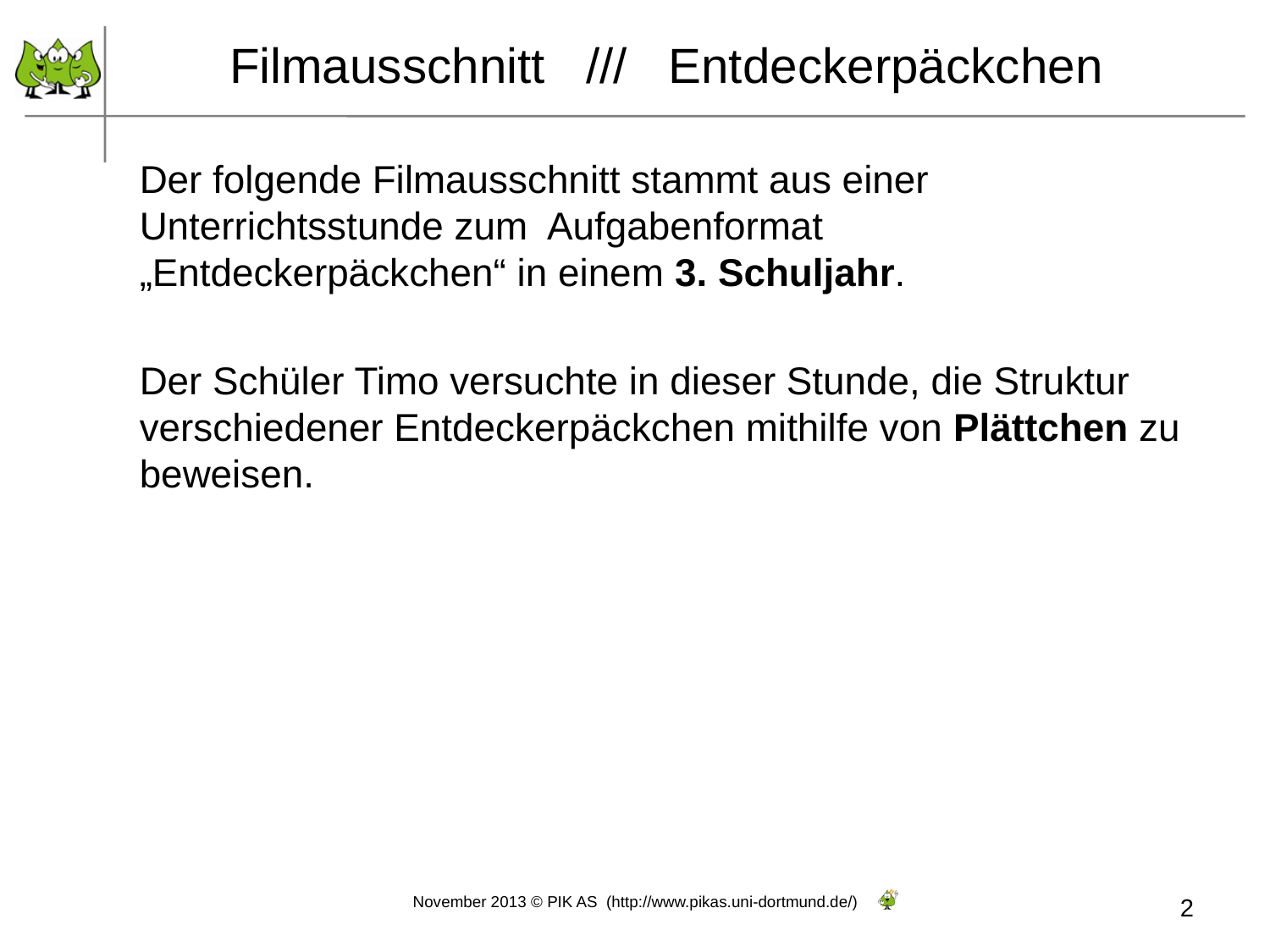

Filmausschnitt   ///   Entdeckerpäckchen
Der folgende Filmausschnitt stammt aus einer Unterrichtsstunde zum  Aufgabenformat „Entdeckerpäckchen“ in einem 3. Schuljahr.

Der Schüler Timo versuchte in dieser Stunde, die Struktur verschiedener Entdeckerpäckchen mithilfe von Plättchen zu beweisen.
November 2013 © PIK AS  (http://www.pikas.uni-dortmund.de/)
2